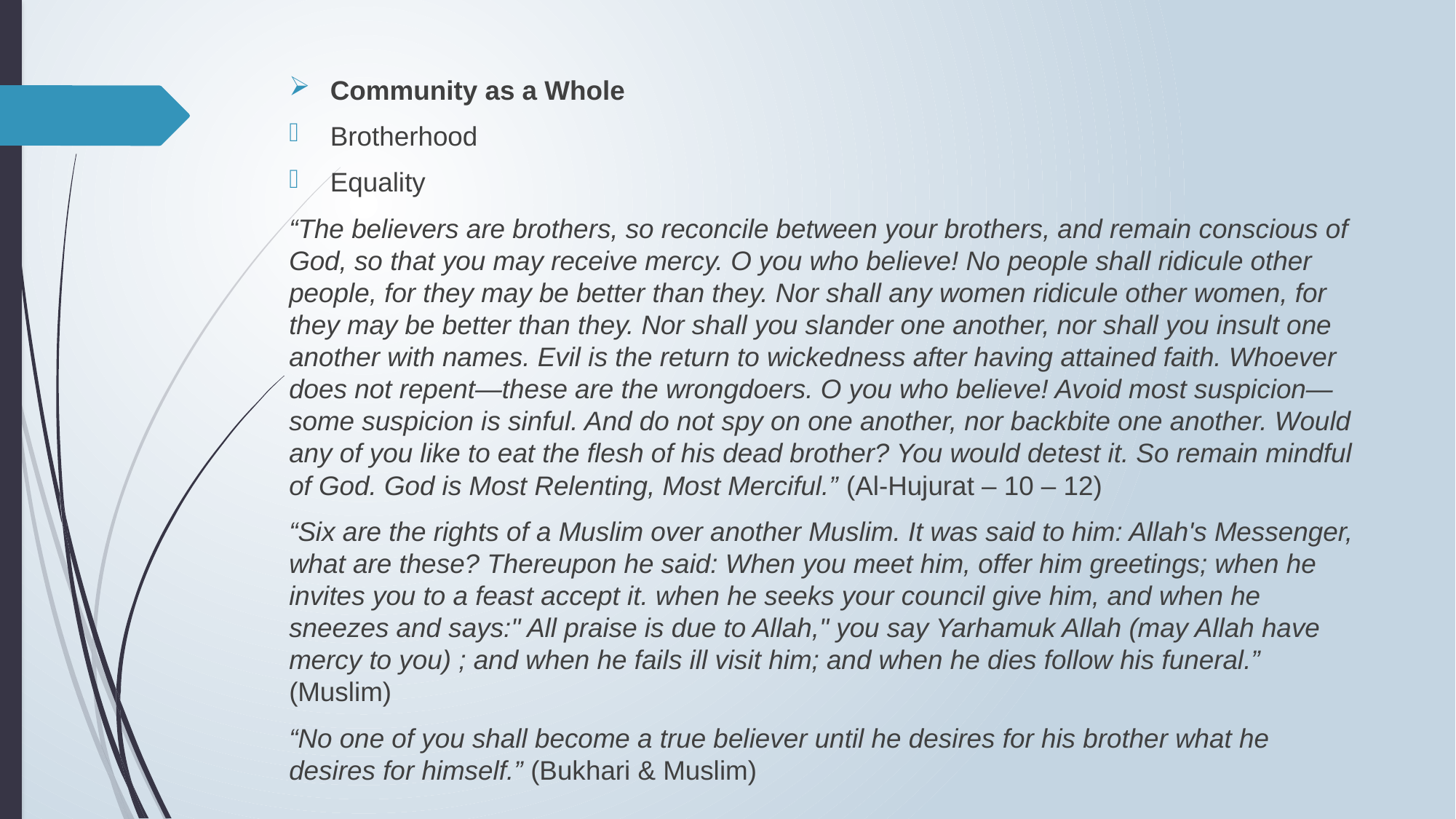

Community as a Whole
Brotherhood
Equality
“The believers are brothers, so reconcile between your brothers, and remain conscious of God, so that you may receive mercy. O you who believe! No people shall ridicule other people, for they may be better than they. Nor shall any women ridicule other women, for they may be better than they. Nor shall you slander one another, nor shall you insult one another with names. Evil is the return to wickedness after having attained faith. Whoever does not repent—these are the wrongdoers. O you who believe! Avoid most suspicion—some suspicion is sinful. And do not spy on one another, nor backbite one another. Would any of you like to eat the flesh of his dead brother? You would detest it. So remain mindful of God. God is Most Relenting, Most Merciful.” (Al-Hujurat – 10 – 12)
“Six are the rights of a Muslim over another Muslim. It was said to him: Allah's Messenger, what are these? Thereupon he said: When you meet him, offer him greetings; when he invites you to a feast accept it. when he seeks your council give him, and when he sneezes and says:" All praise is due to Allah," you say Yarhamuk Allah (may Allah have mercy to you) ; and when he fails ill visit him; and when he dies follow his funeral.” (Muslim)
“No one of you shall become a true believer until he desires for his brother what he desires for himself.” (Bukhari & Muslim)